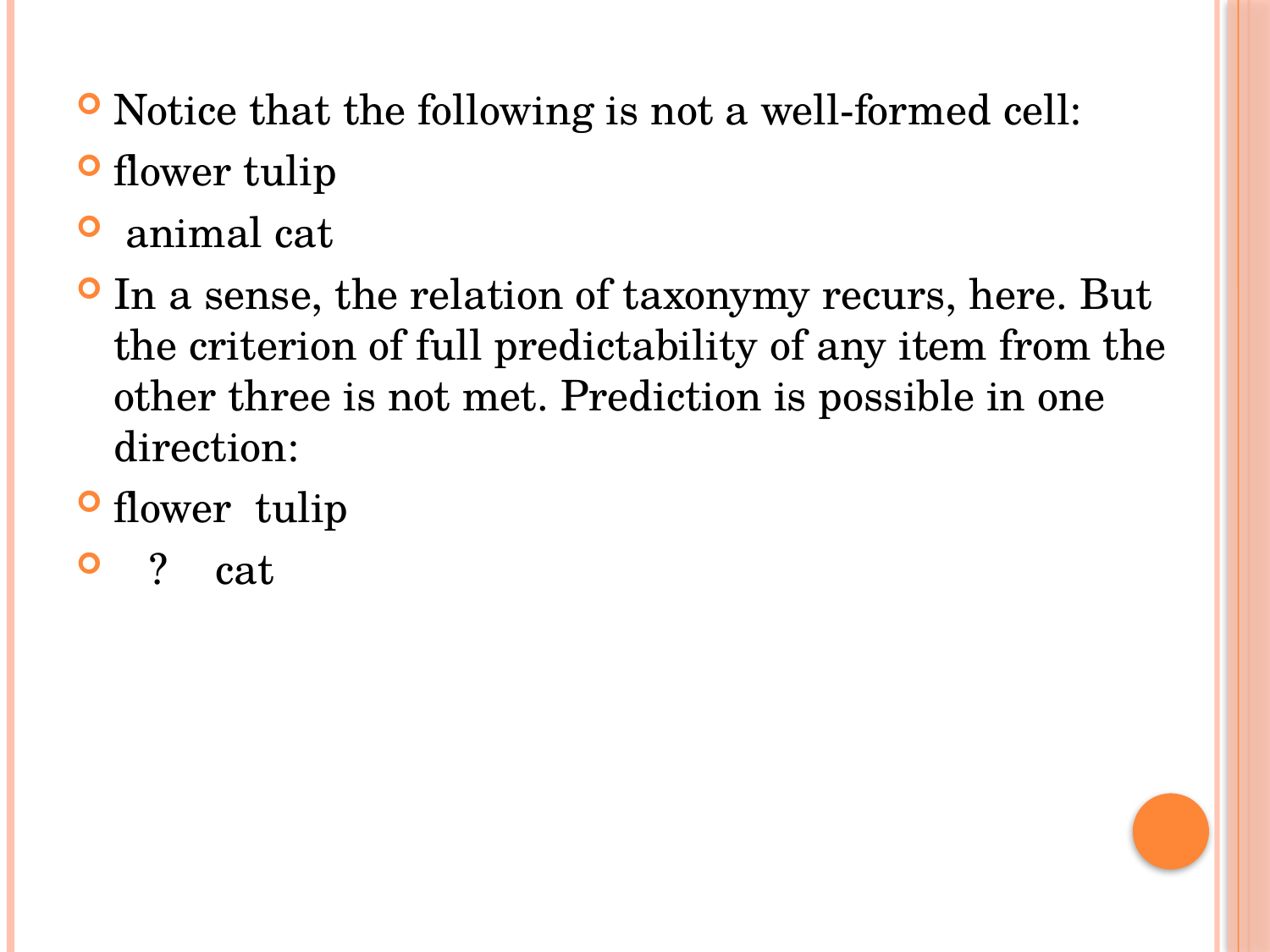

Notice that the following is not a well-formed cell:
flower tulip
 animal cat
In a sense, the relation of taxonymy recurs, here. But the criterion of full predictability of any item from the other three is not met. Prediction is possible in one direction:
flower  tulip
   ?    cat